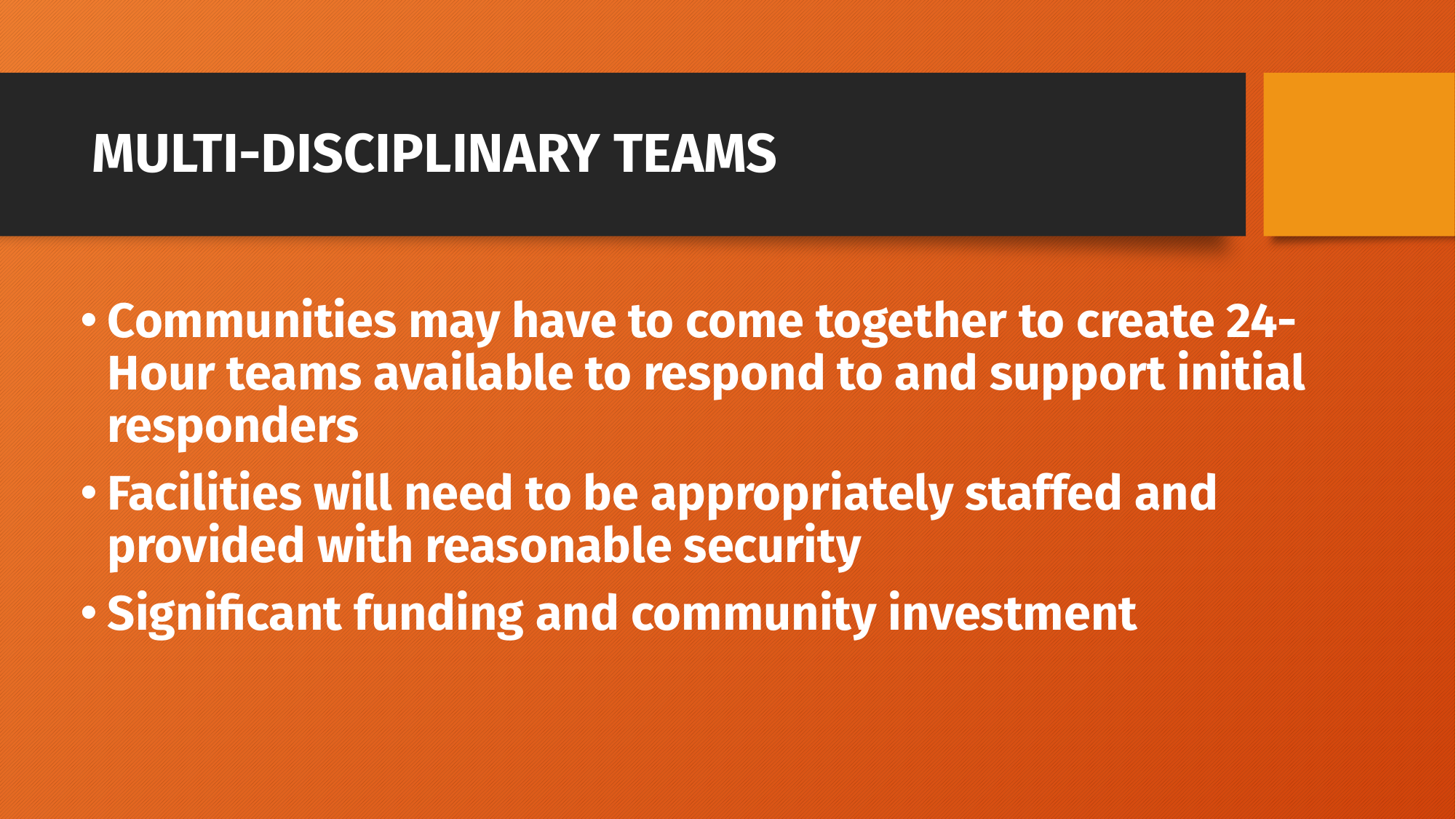

# MULTI-DISCIPLINARY TEAMS
Communities may have to come together to create 24- Hour teams available to respond to and support initial responders
Facilities will need to be appropriately staffed and provided with reasonable security
Significant funding and community investment